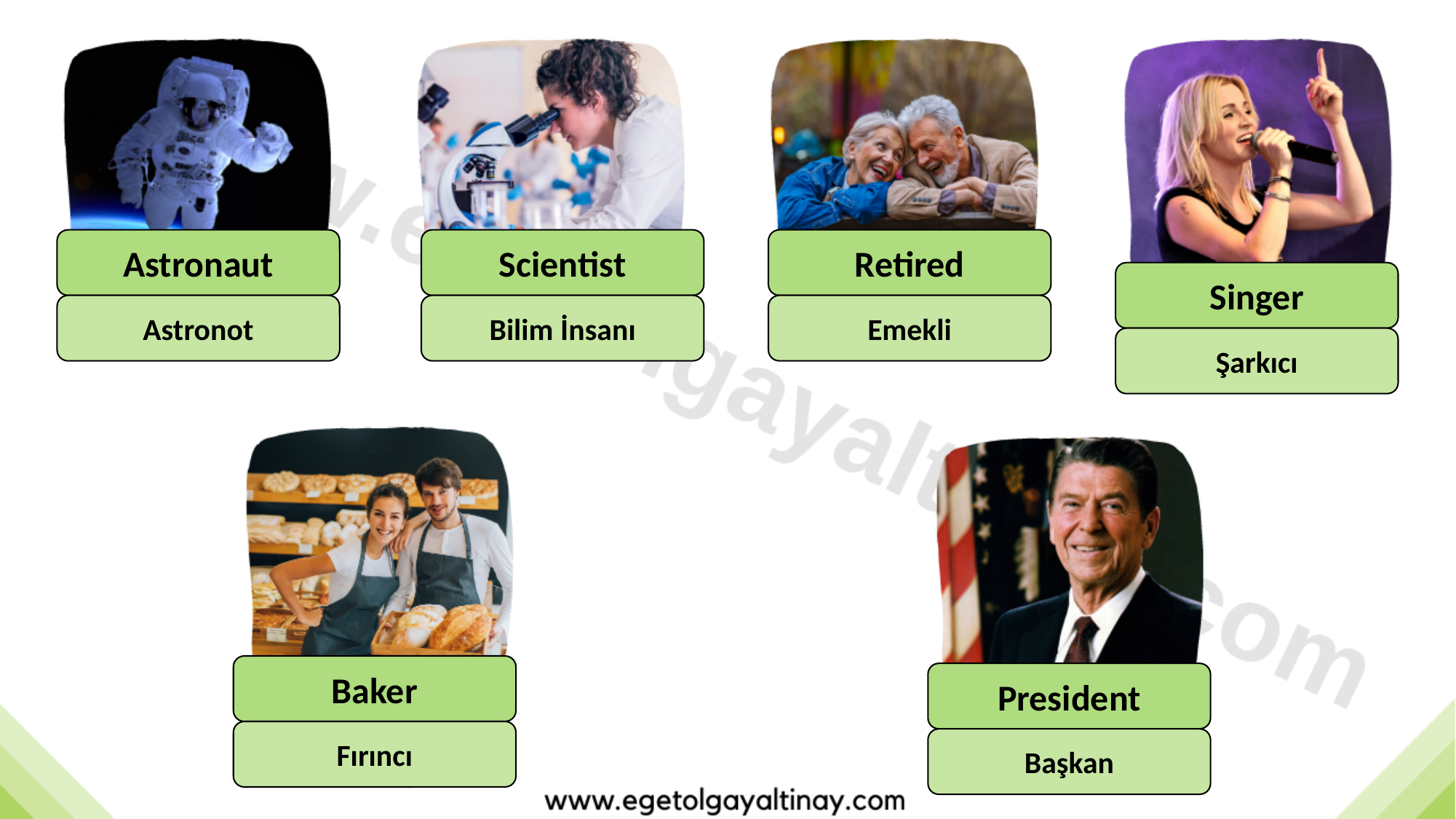

Astronaut
Scientist
Retired
Singer
Astronot
Bilim İnsanı
Emekli
Şarkıcı
Baker
President
Fırıncı
Başkan